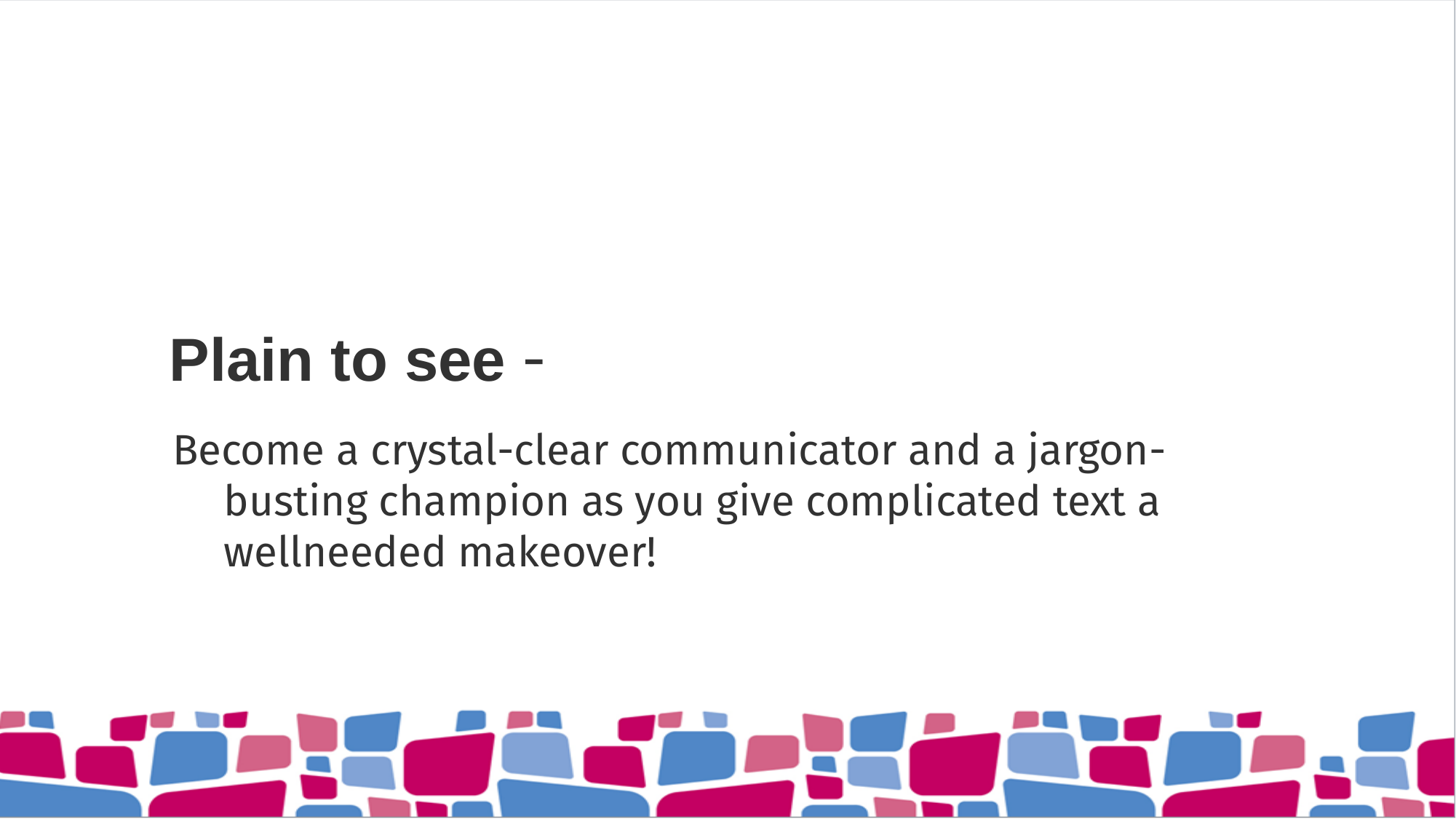

# Plain to see -
Become a crystal-clear communicator and a jargon-busting champion as you give complicated text a wellneeded makeover!